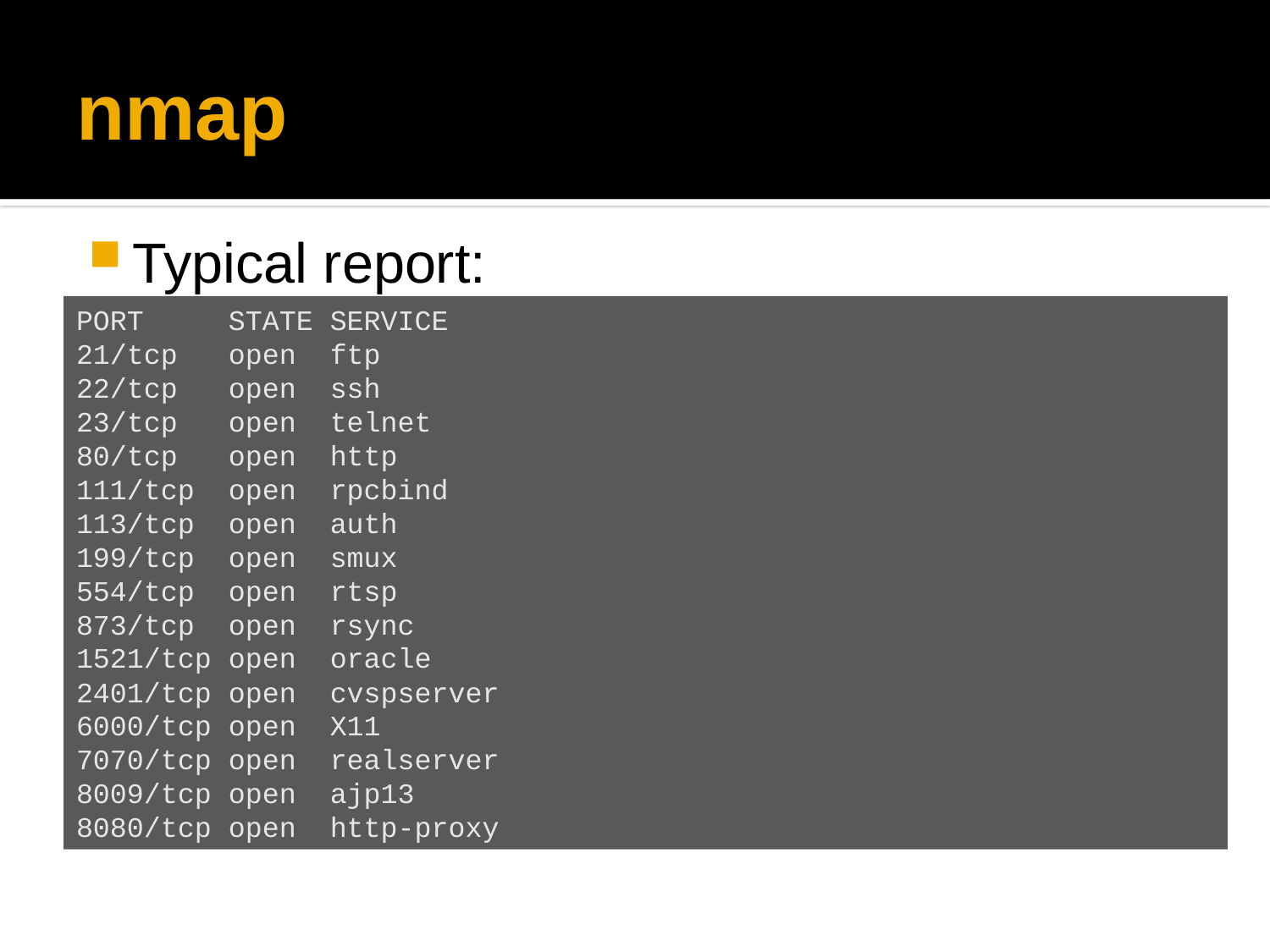

# nmap
Typical report:
PORT     STATE SERVICE
21/tcp   open  ftp
22/tcp   open  ssh
23/tcp   open  telnet
80/tcp   open  http
111/tcp  open  rpcbind
113/tcp  open  auth
199/tcp  open  smux
554/tcp  open  rtsp
873/tcp  open  rsync
1521/tcp open  oracle
2401/tcp open  cvspserver
6000/tcp open  X11
7070/tcp open  realserver
8009/tcp open  ajp13
8080/tcp open  http-proxy